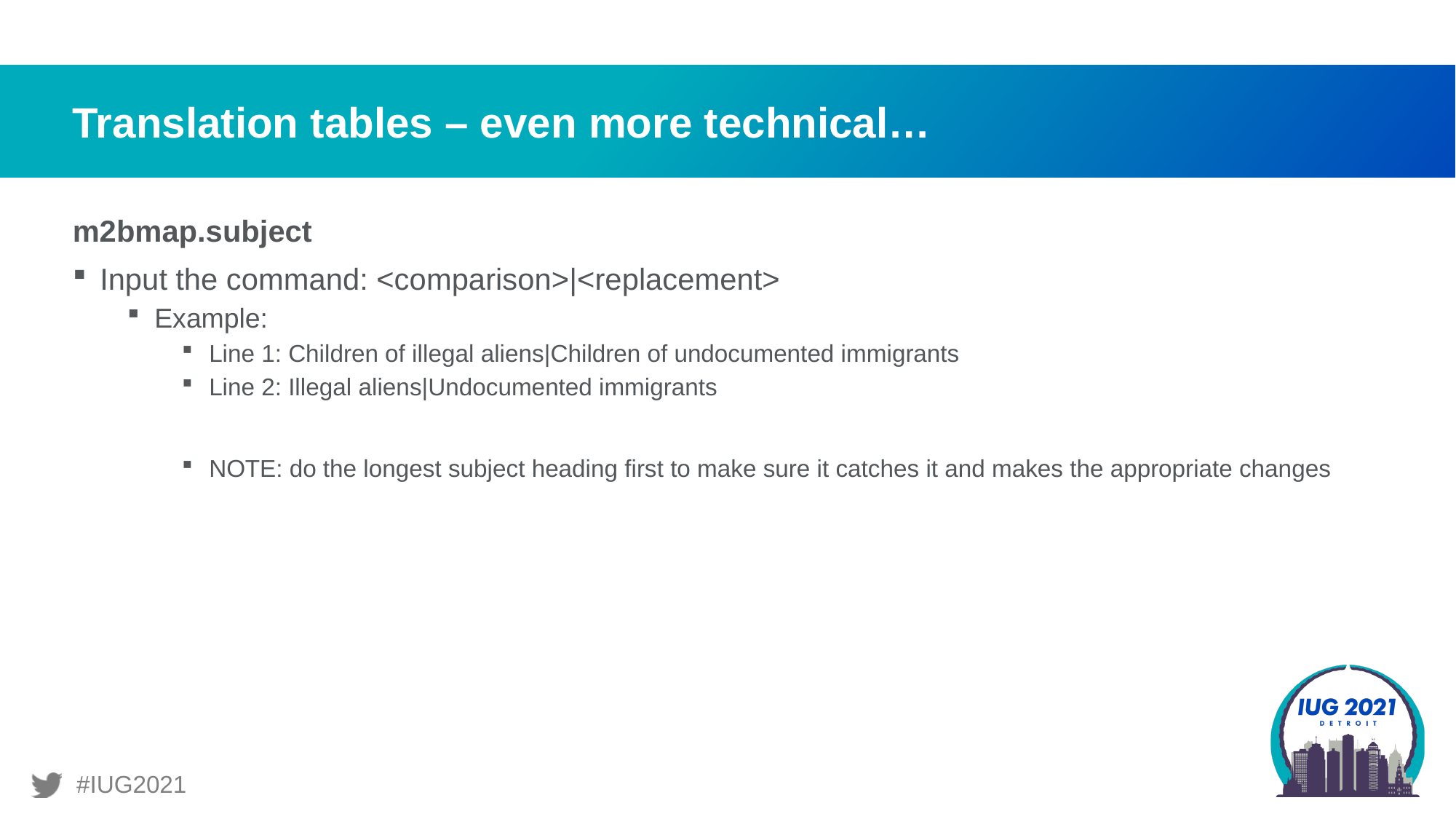

# Translation tables – even more technical…
m2bmap.subject
Input the command: <comparison>|<replacement>
Example:
Line 1: Children of illegal aliens|Children of undocumented immigrants
Line 2: Illegal aliens|Undocumented immigrants

NOTE: do the longest subject heading first to make sure it catches it and makes the appropriate changes